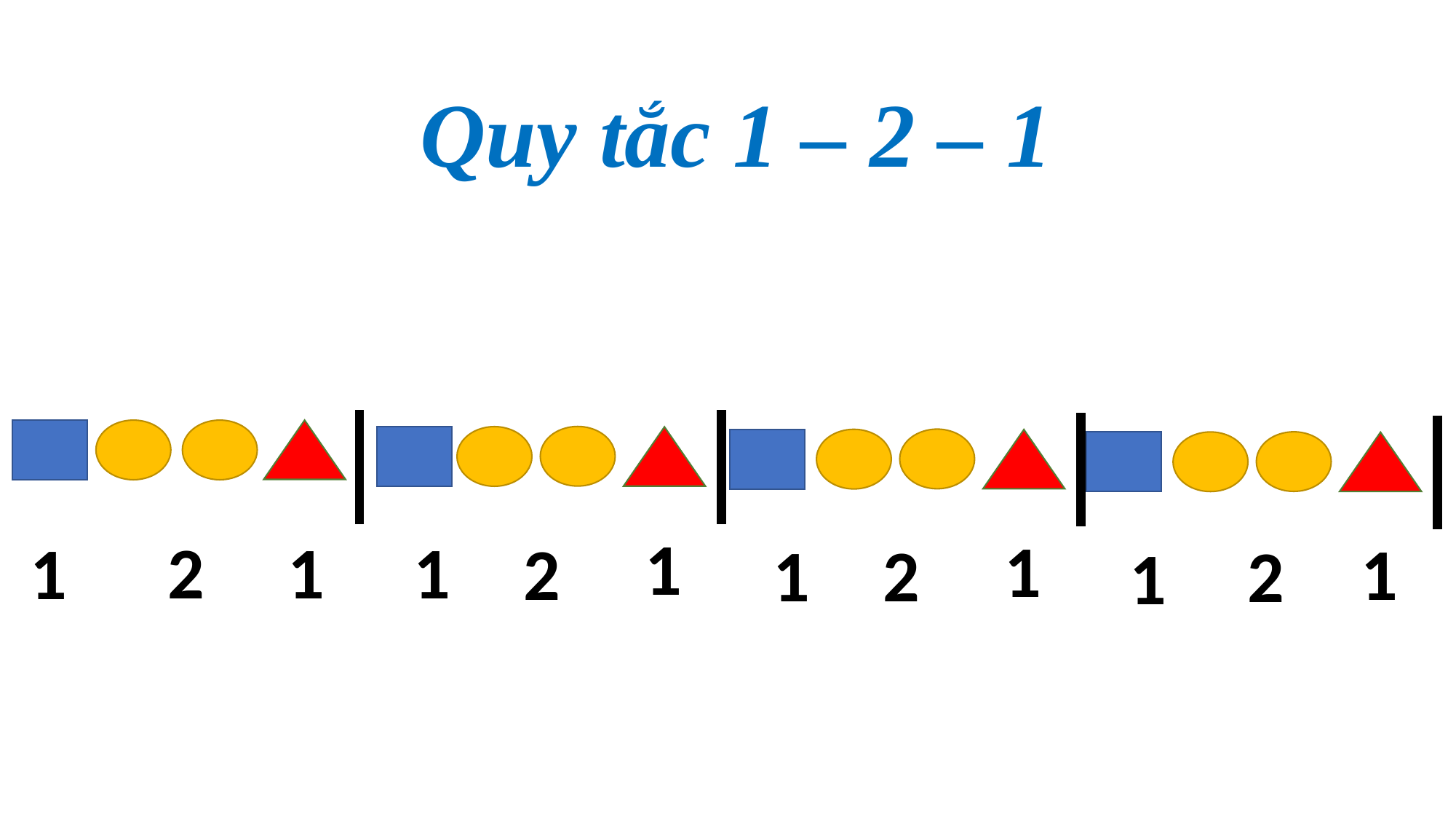

Quy tắc 1 – 2 – 1

1
1
2
1
1
1
2
1
1
2
2
1